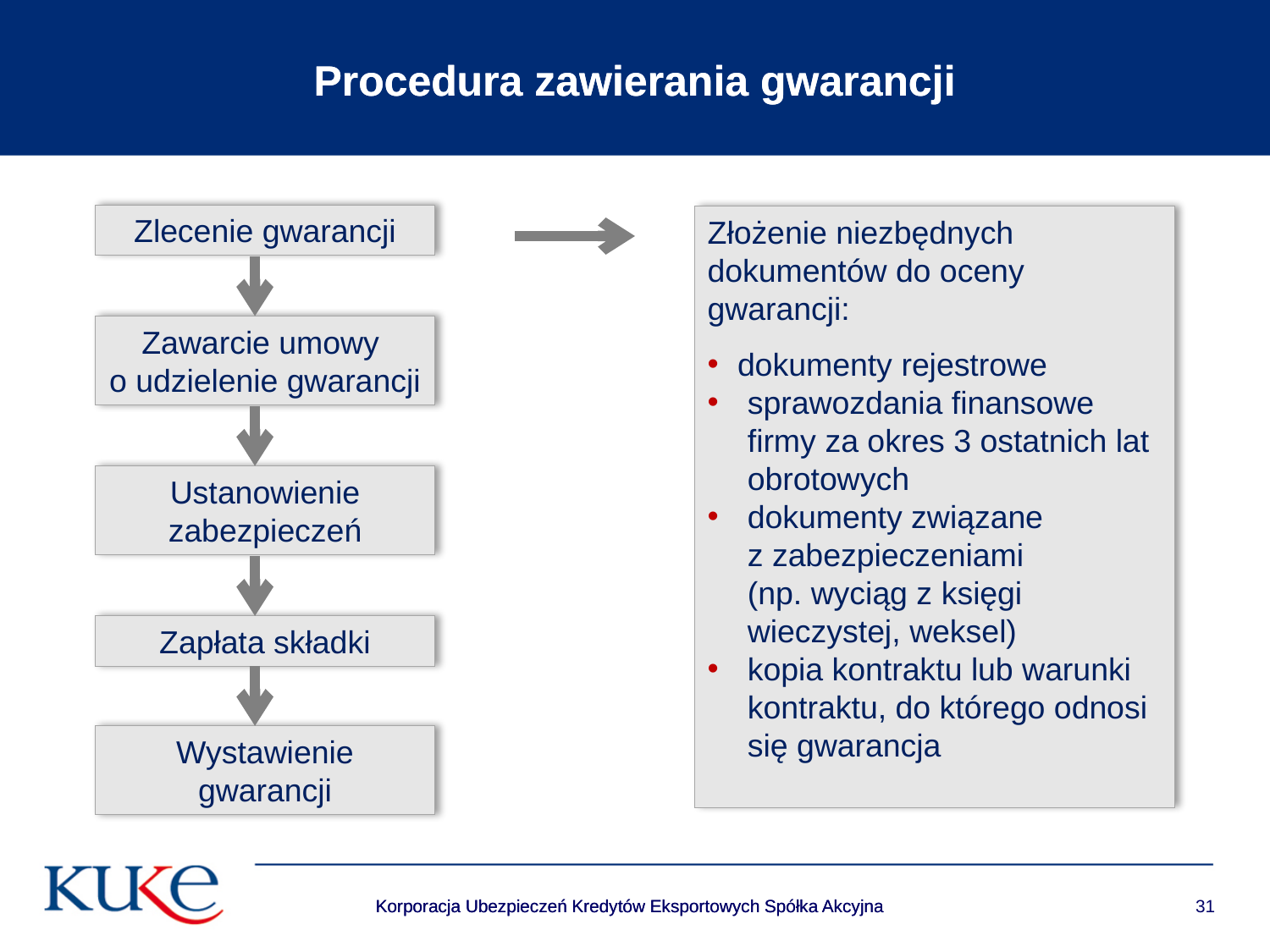

# Procedura zawierania gwarancji
Procedura zawierania gwarancji
Zlecenie gwarancji
Złożenie niezbędnych dokumentów do oceny gwarancji:
dokumenty rejestrowe
sprawozdania finansowe  firmy za okres 3 ostatnich lat obrotowych
dokumenty związane
z zabezpieczeniami
(np. wyciąg z księgi wieczystej, weksel)
kopia kontraktu lub warunki kontraktu, do którego odnosi się gwarancja

Zawarcie umowy
o udzielenie gwarancji
Ustanowienie zabezpieczeń
Zapłata składki
Wystawienie gwarancji
Korporacja Ubezpieczeń Kredytów Eksportowych Spółka Akcyjna
Korporacja Ubezpieczeń Kredytów Eksportowych Spółka Akcyjna
31